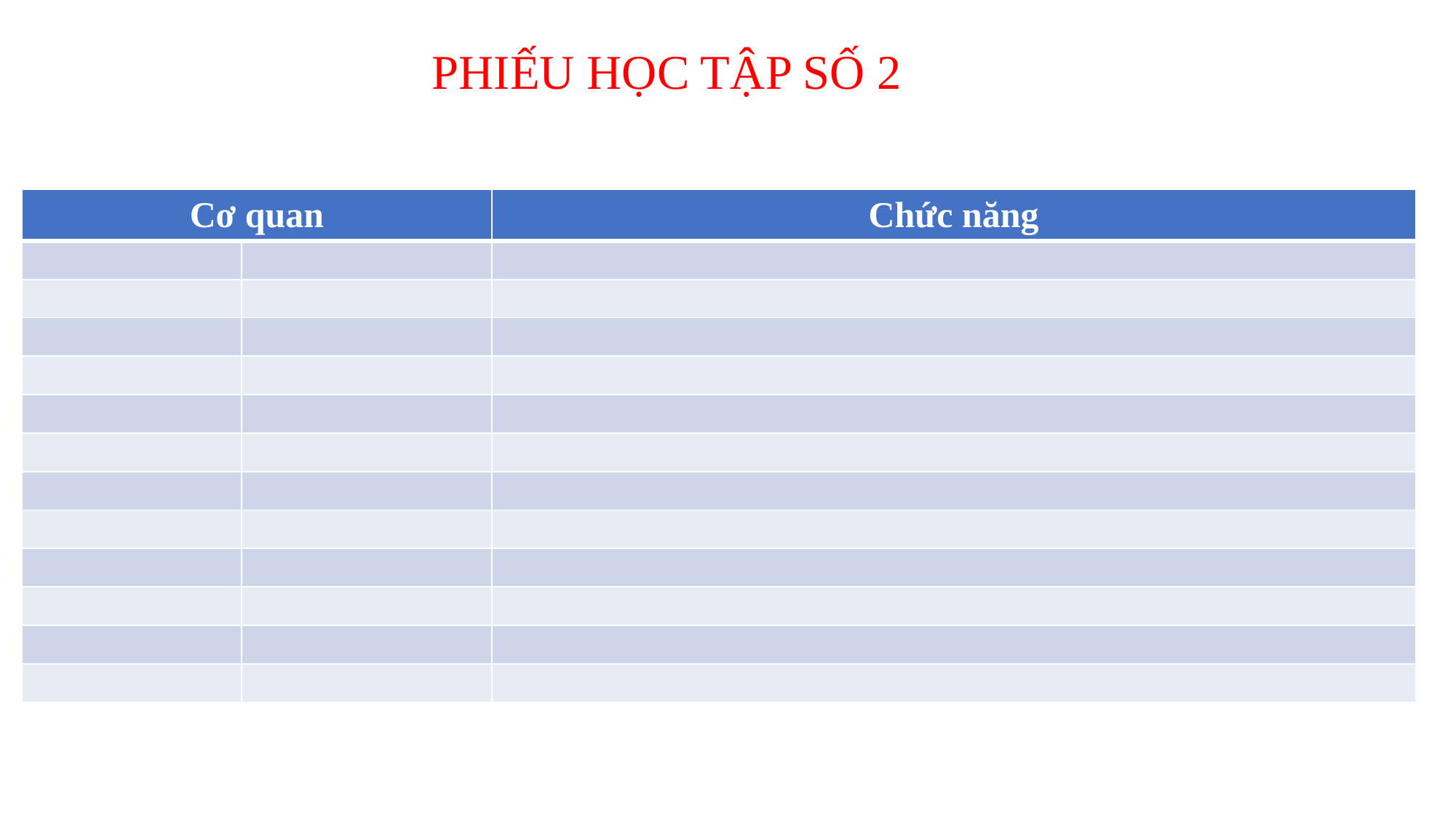

# PHIẾU HỌC TẬP SỐ 2
| Cơ quan |  | Chức năng |
| --- | --- | --- |
|  |  |  |
|  |  |  |
|  |  |  |
|  |  |  |
|  |  |  |
|  |  |  |
|  |  |  |
|  |  |  |
|  |  |  |
|  |  |  |
|  |  |  |
|  |  |  |